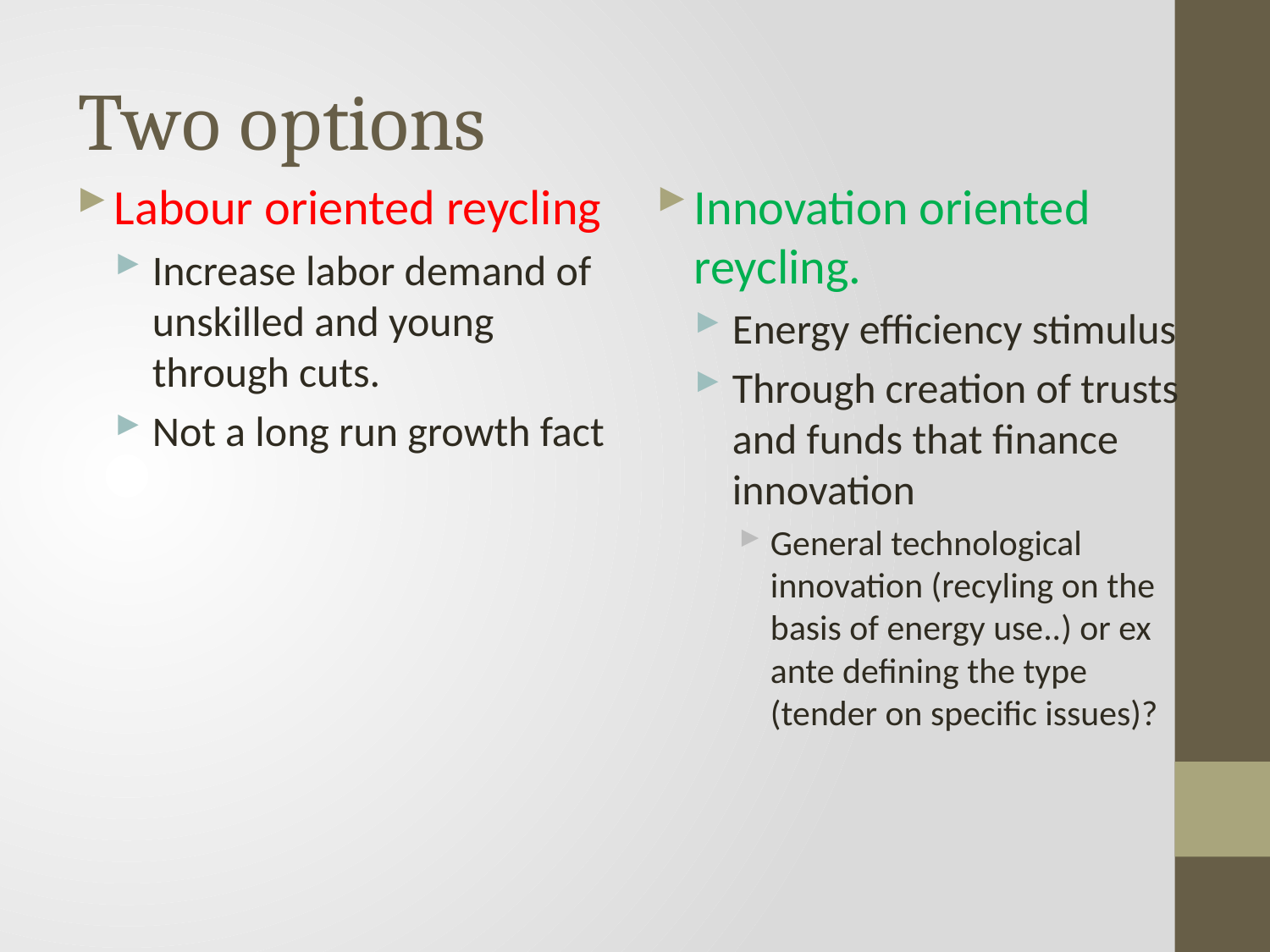

# Two options
Innovation oriented reycling.
Energy efficiency stimulus
Through creation of trusts and funds that finance innovation
General technological innovation (recyling on the basis of energy use..) or ex ante defining the type (tender on specific issues)?
Labour oriented reycling
Increase labor demand of unskilled and young through cuts.
Not a long run growth fact